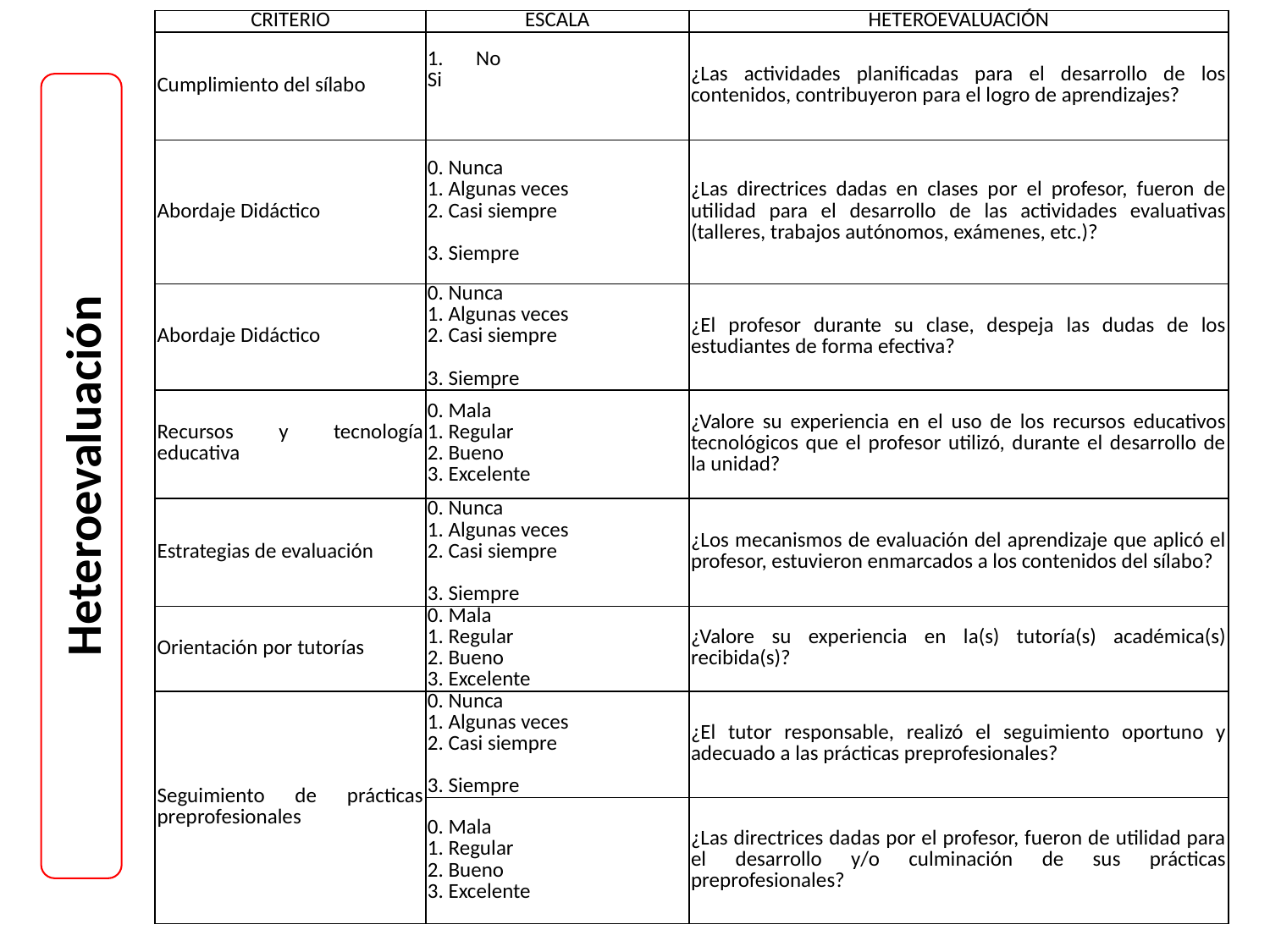

| CRITERIO | ESCALA | HETEROEVALUACIÓN |
| --- | --- | --- |
| Cumplimiento del sílabo | No Si | ¿Las actividades planificadas para el desarrollo de los contenidos, contribuyeron para el logro de aprendizajes? |
| Abordaje Didáctico | 0. Nunca 1. Algunas veces 2. Casi siempre 3. Siempre | ¿Las directrices dadas en clases por el profesor, fueron de utilidad para el desarrollo de las actividades evaluativas (talleres, trabajos autónomos, exámenes, etc.)? |
| Abordaje Didáctico | 0. Nunca 1. Algunas veces 2. Casi siempre 3. Siempre | ¿El profesor durante su clase, despeja las dudas de los estudiantes de forma efectiva? |
| Recursos y tecnología educativa | 0. Mala 1. Regular 2. Bueno 3. Excelente | ¿Valore su experiencia en el uso de los recursos educativos tecnológicos que el profesor utilizó, durante el desarrollo de la unidad? |
| Estrategias de evaluación | 0. Nunca 1. Algunas veces 2. Casi siempre 3. Siempre | ¿Los mecanismos de evaluación del aprendizaje que aplicó el profesor, estuvieron enmarcados a los contenidos del sílabo? |
| Orientación por tutorías | 0. Mala 1. Regular 2. Bueno 3. Excelente | ¿Valore su experiencia en la(s) tutoría(s) académica(s) recibida(s)? |
| Seguimiento de prácticas preprofesionales | 0. Nunca 1. Algunas veces 2. Casi siempre 3. Siempre | ¿El tutor responsable, realizó el seguimiento oportuno y adecuado a las prácticas preprofesionales? |
|  | 0. Mala 1. Regular 2. Bueno 3. Excelente | ¿Las directrices dadas por el profesor, fueron de utilidad para el desarrollo y/o culminación de sus prácticas preprofesionales? |
Heteroevaluación